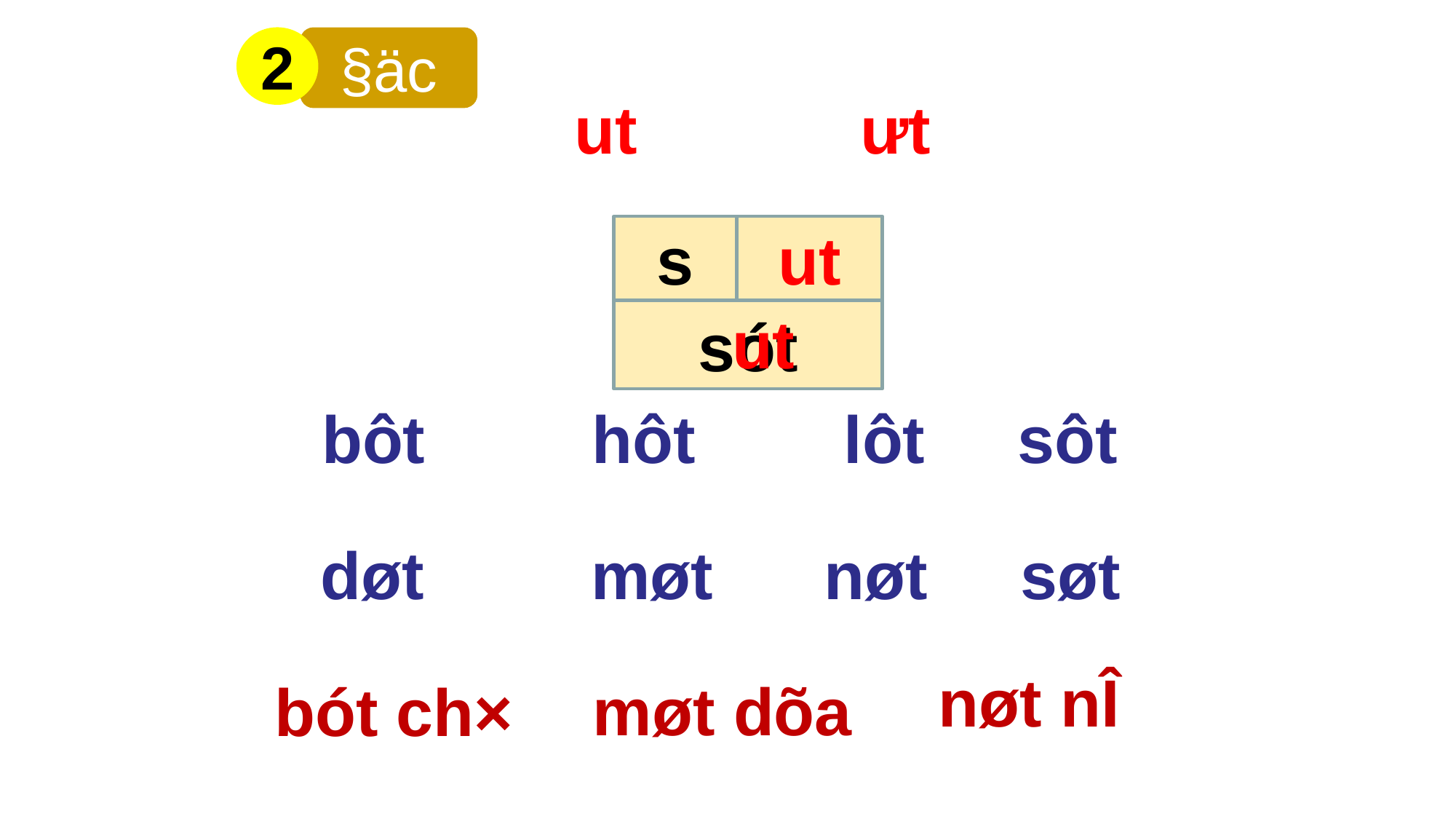

2
§äc

ut            ư­t

s
ut
sót
ut
     bôt         hôt        lôt     sôt

  døt         møt      nøt     søt
nøt nÎ
møt dõa
bót ch×